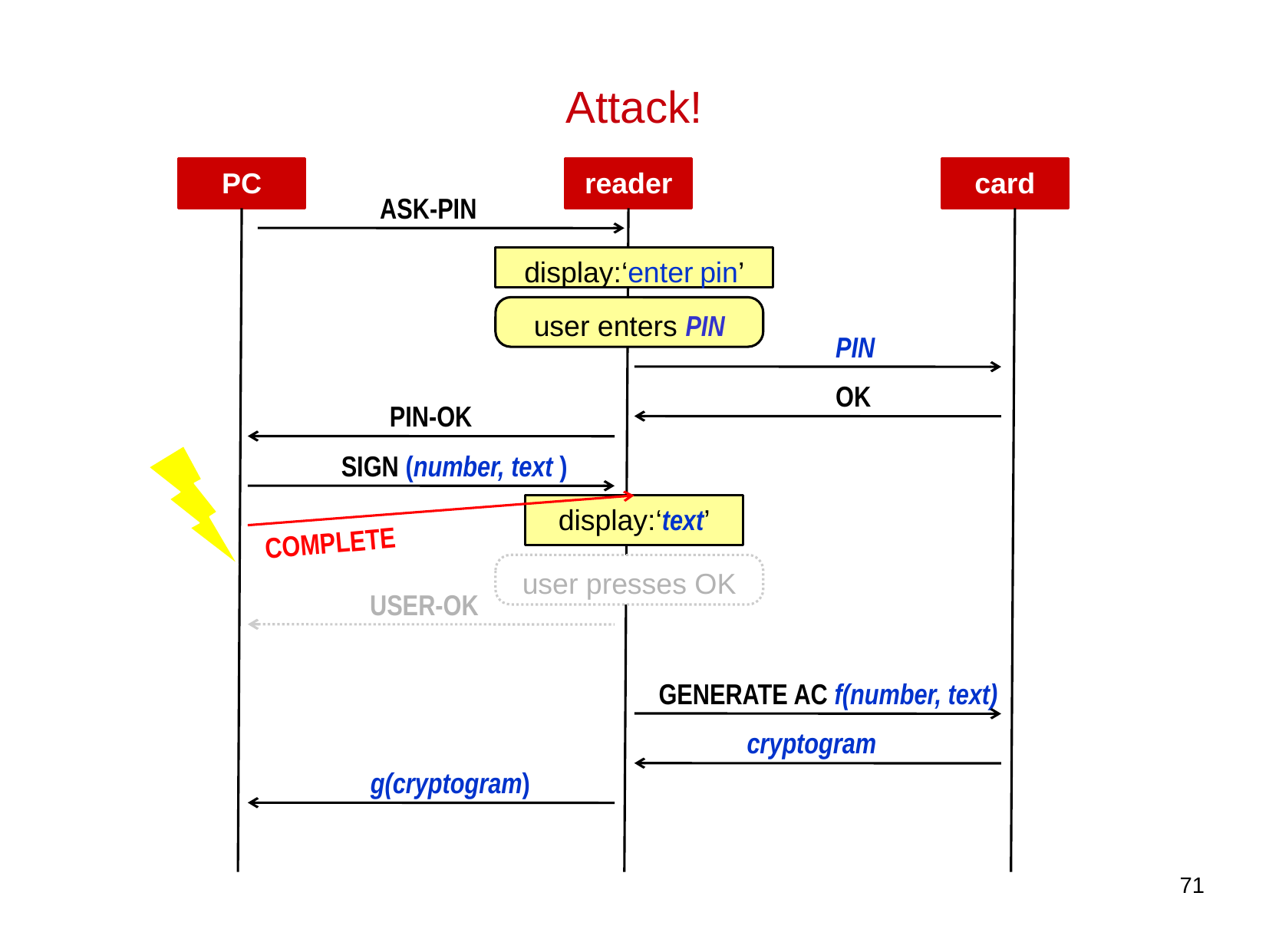

# Attack!
PC
reader
card
ASK-PIN
display:‘enter pin’
user enters PIN
PIN
OK
PIN-OK
SIGN (number, text )

display:‘text’
COMPLETE
user presses OK
USER-OK
GENERATE AC f(number, text)
cryptogram
g(cryptogram)
71